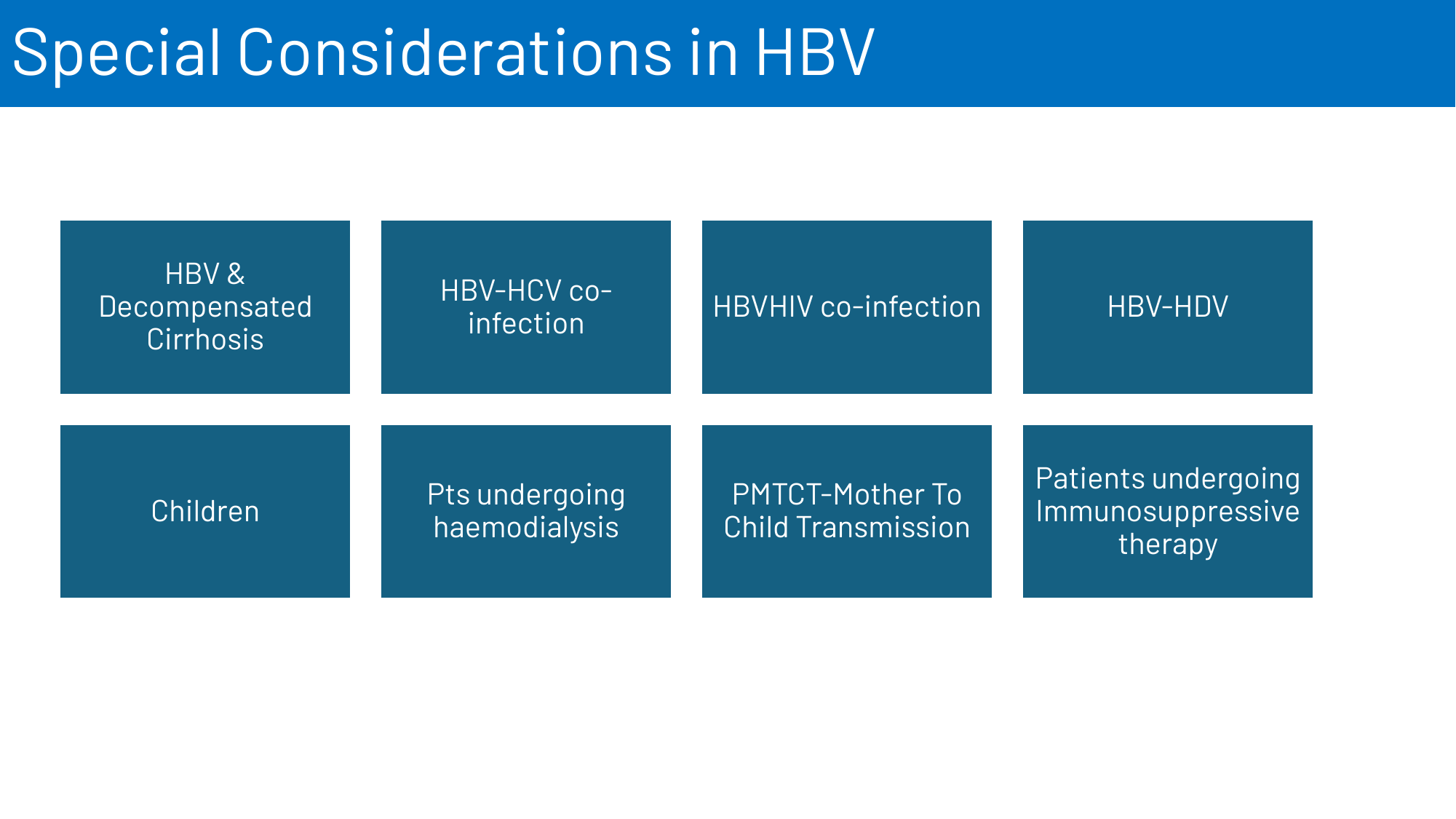

# Special Considerations in HBV
HBV & Decompensated Cirrhosis
HBV-HCV co-infection
HBVHIV co-infection
HBV-HDV
Children
Pts undergoing haemodialysis
PMTCT-Mother To Child Transmission
Patients undergoing Immunosuppressive therapy